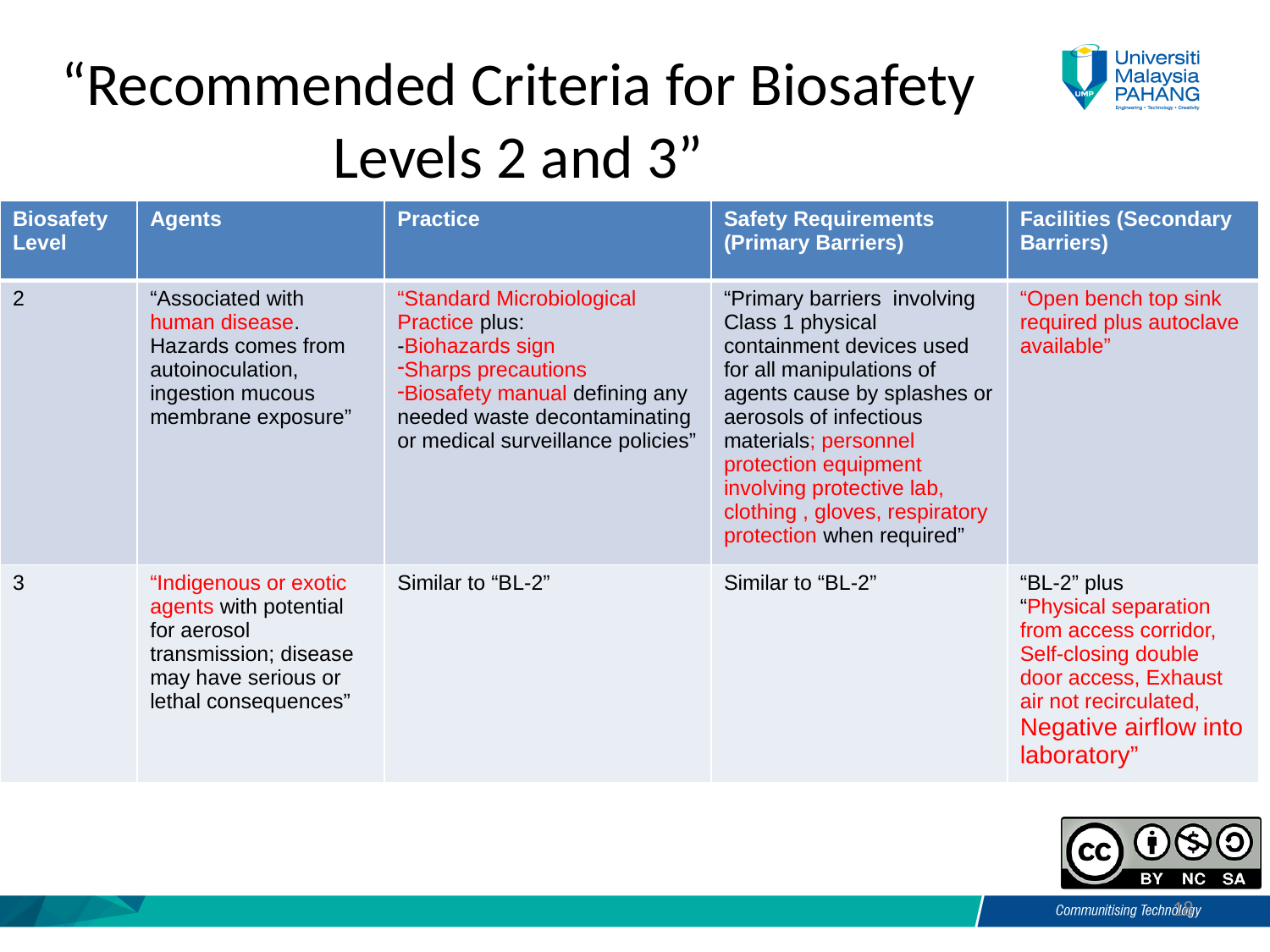

“Recommended Criteria for Biosafety Levels 2 and 3”
| Biosafety Level | Agents | Practice | Safety Requirements (Primary Barriers) | Facilities (Secondary Barriers) |
| --- | --- | --- | --- | --- |
| 2 | “Associated with human disease. Hazards comes from autoinoculation, ingestion mucous membrane exposure” | “Standard Microbiological Practice plus: -Biohazards sign Sharps precautions Biosafety manual defining any needed waste decontaminating or medical surveillance policies” | “Primary barriers involving Class 1 physical containment devices used for all manipulations of agents cause by splashes or aerosols of infectious materials; personnel protection equipment involving protective lab, clothing , gloves, respiratory protection when required” | “Open bench top sink required plus autoclave available” |
| 3 | “Indigenous or exotic agents with potential for aerosol transmission; disease may have serious or lethal consequences” | Similar to “BL-2” | Similar to “BL-2” | “BL-2” plus “Physical separation from access corridor, Self-closing double door access, Exhaust air not recirculated, Negative airflow into laboratory” |
18